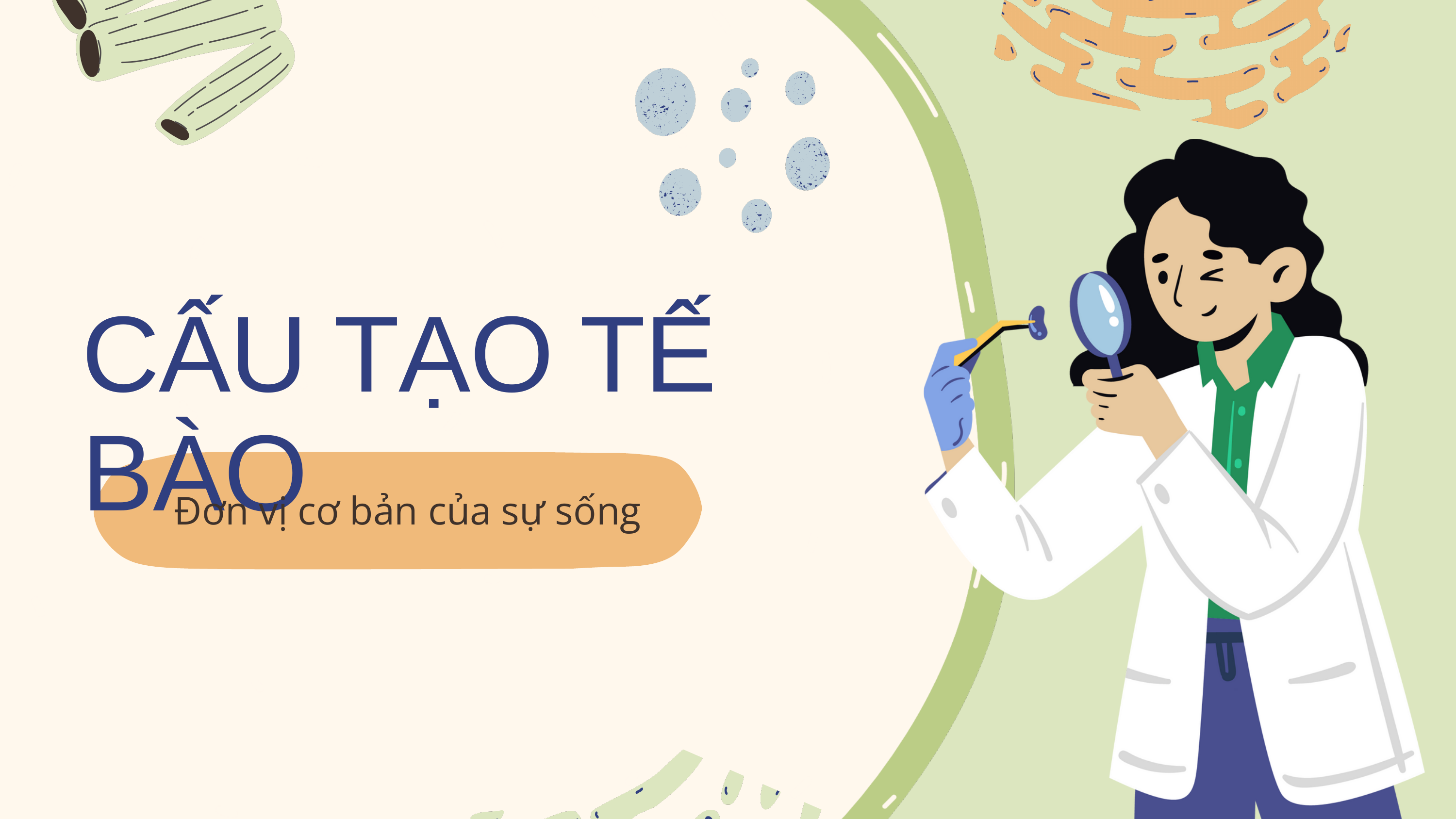

CẤU TẠO TẾ BÀO

Đơn vị cơ bản của sự sống